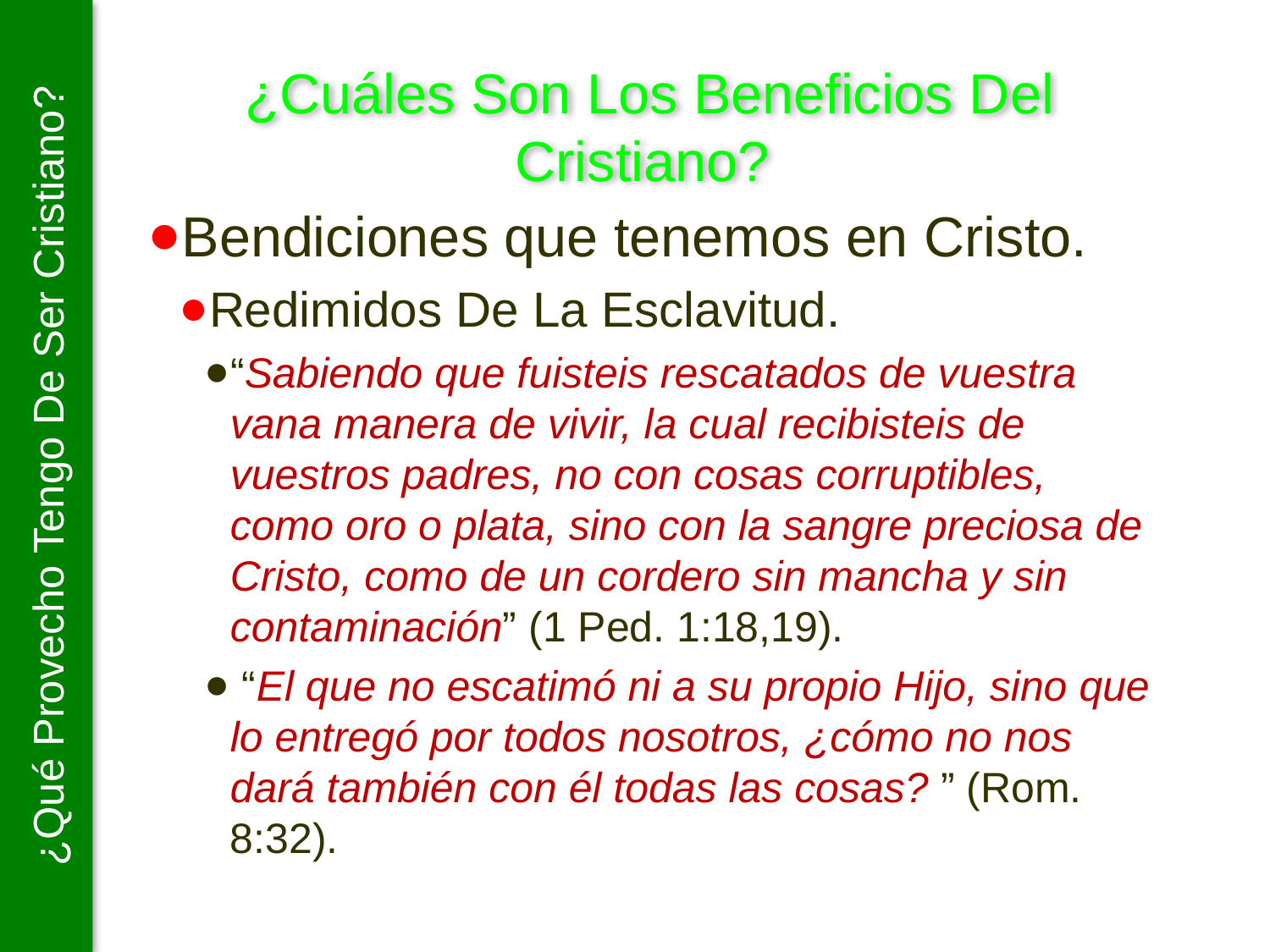

# ¿Cuáles Son Los Beneficios Del Cristiano?
Bendiciones que tenemos en Cristo.
Redimidos De La Esclavitud.
“Sabiendo que fuisteis rescatados de vuestra vana manera de vivir, la cual recibisteis de vuestros padres, no con cosas corruptibles, como oro o plata, sino con la sangre preciosa de Cristo, como de un cordero sin mancha y sin contaminación” (1 Ped. 1:18,19).
 “El que no escatimó ni a su propio Hijo, sino que lo entregó por todos nosotros, ¿cómo no nos dará también con él todas las cosas? ” (Rom. 8:32).
¿Qué Provecho Tengo De Ser Cristiano?